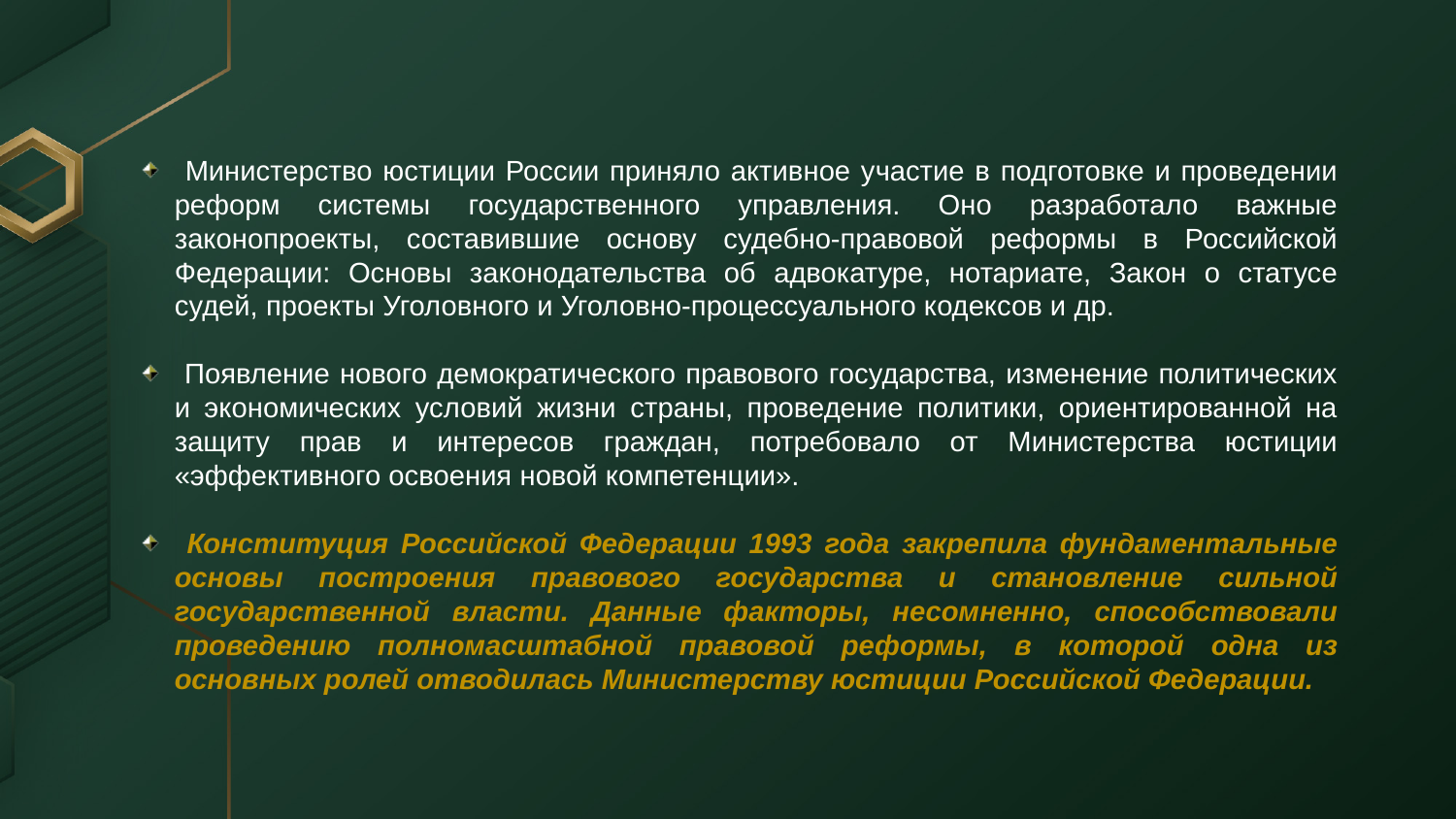

Министерство юстиции России приняло активное участие в подготовке и проведении реформ системы государственного управления. Оно разработало важные законопроекты, составившие основу судебно-правовой реформы в Российской Федерации: Основы законодательства об адвокатуре, нотариате, Закон о статусе судей, проекты Уголовного и Уголовно-процессуального кодексов и др.

 Появление нового демократического правового государства, изменение политических и экономических условий жизни страны, проведение политики, ориентированной на защиту прав и интересов граждан, потребовало от Министерства юстиции «эффективного освоения новой компетенции».

 Конституция Российской Федерации 1993 года закрепила фундаментальные основы построения правового государства и становление сильной государственной власти. Данные факторы, несомненно, способствовали проведению полномасштабной правовой реформы, в которой одна из основных ролей отводилась Министерству юстиции Российской Федерации.